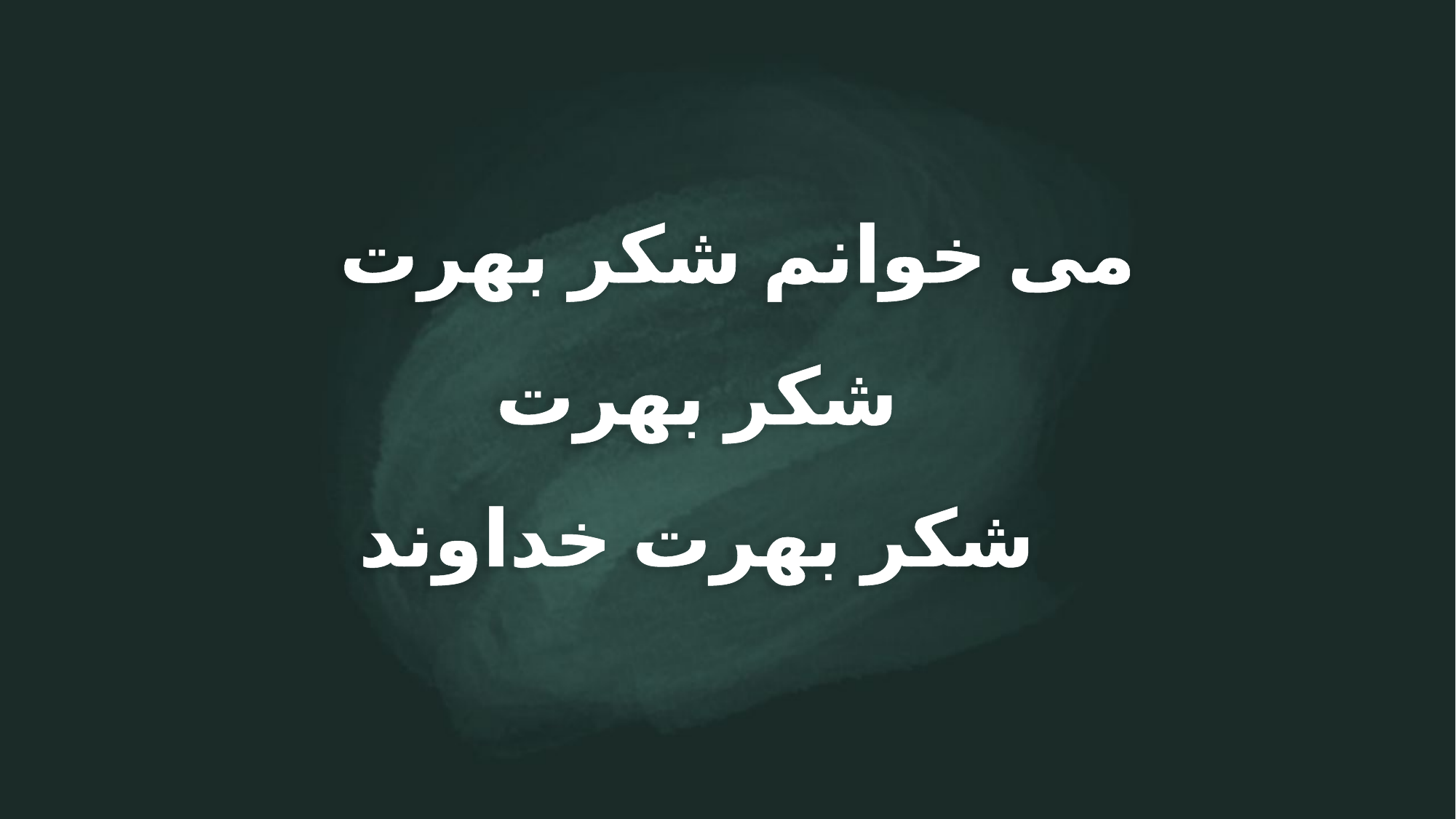

می خوانم شکر بهرت
   شکر بهرت
   شکر بهرت خداوند